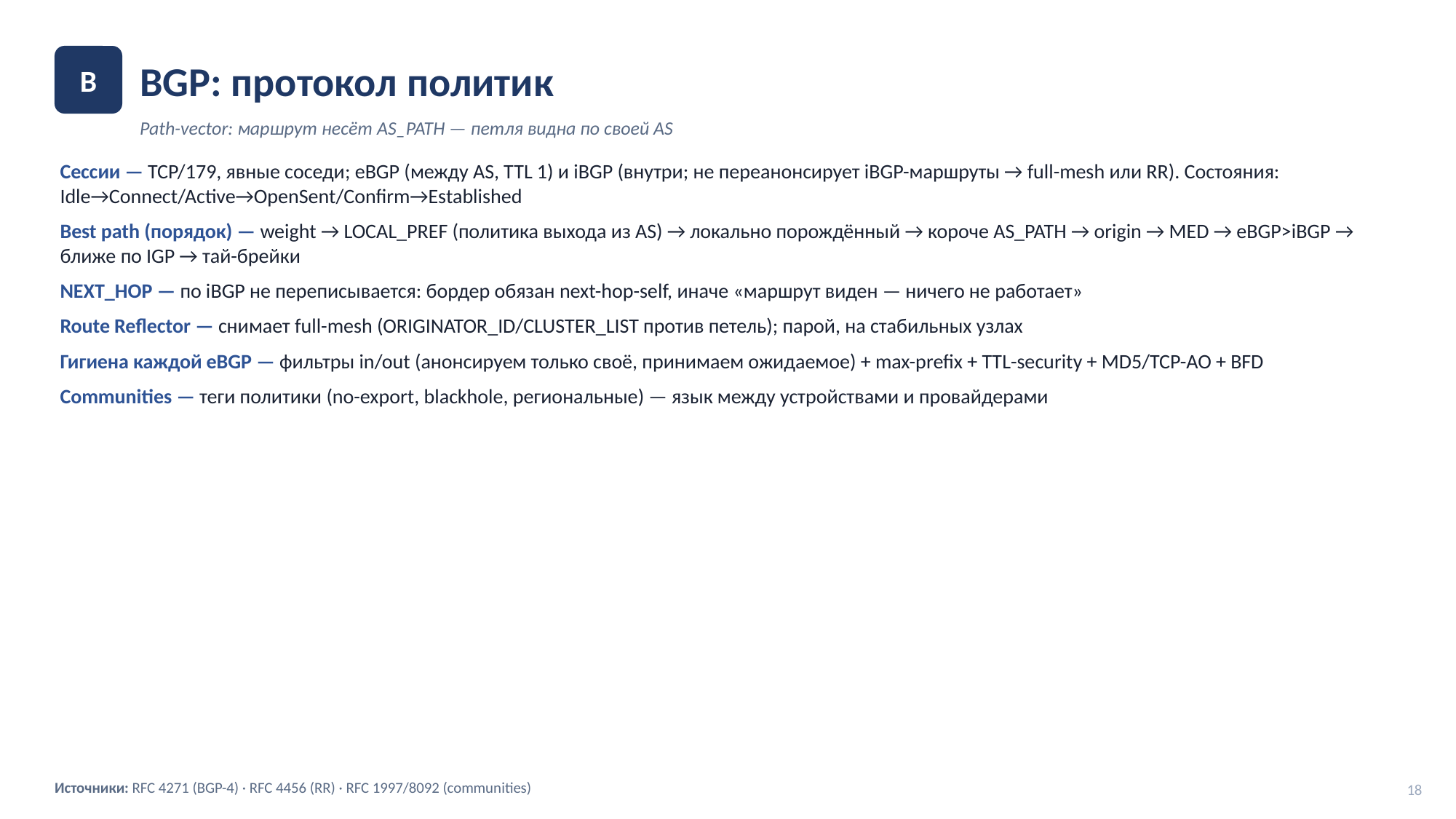

BGP: протокол политик

B
Path-vector: маршрут несёт AS_PATH — петля видна по своей AS
Сессии — TCP/179, явные соседи; eBGP (между AS, TTL 1) и iBGP (внутри; не переанонсирует iBGP-маршруты → full-mesh или RR). Состояния: Idle→Connect/Active→OpenSent/Confirm→Established
Best path (порядок) — weight → LOCAL_PREF (политика выхода из AS) → локально порождённый → короче AS_PATH → origin → MED → eBGP>iBGP → ближе по IGP → тай-брейки
NEXT_HOP — по iBGP не переписывается: бордер обязан next-hop-self, иначе «маршрут виден — ничего не работает»
Route Reflector — снимает full-mesh (ORIGINATOR_ID/CLUSTER_LIST против петель); парой, на стабильных узлах
Гигиена каждой eBGP — фильтры in/out (анонсируем только своё, принимаем ожидаемое) + max-prefix + TTL-security + MD5/TCP-AO + BFD
Communities — теги политики (no-export, blackhole, региональные) — язык между устройствами и провайдерами
Источники: RFC 4271 (BGP-4) · RFC 4456 (RR) · RFC 1997/8092 (communities)
18